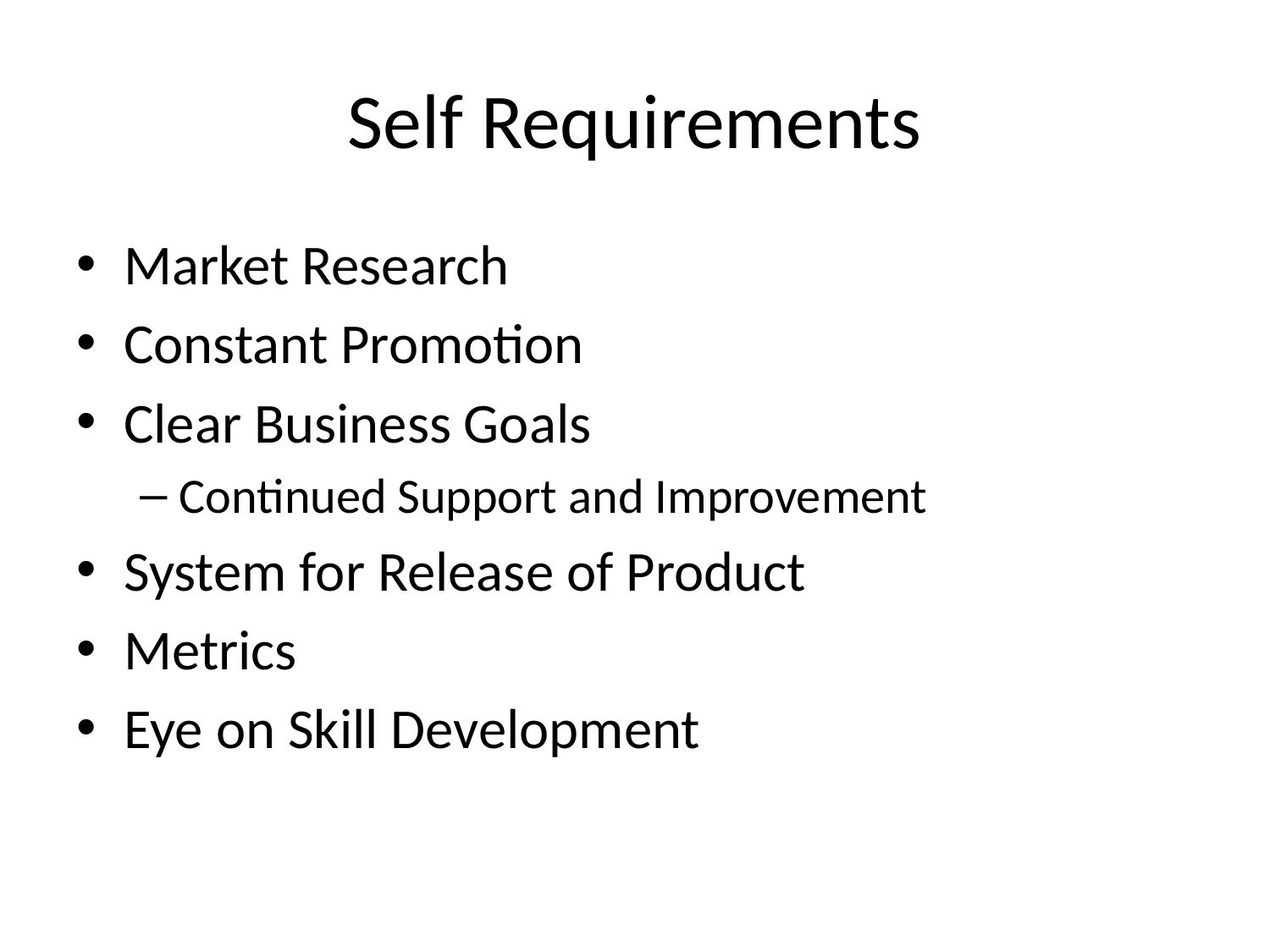

# Self Requirements
Market Research
Constant Promotion
Clear Business Goals
Continued Support and Improvement
System for Release of Product
Metrics
Eye on Skill Development